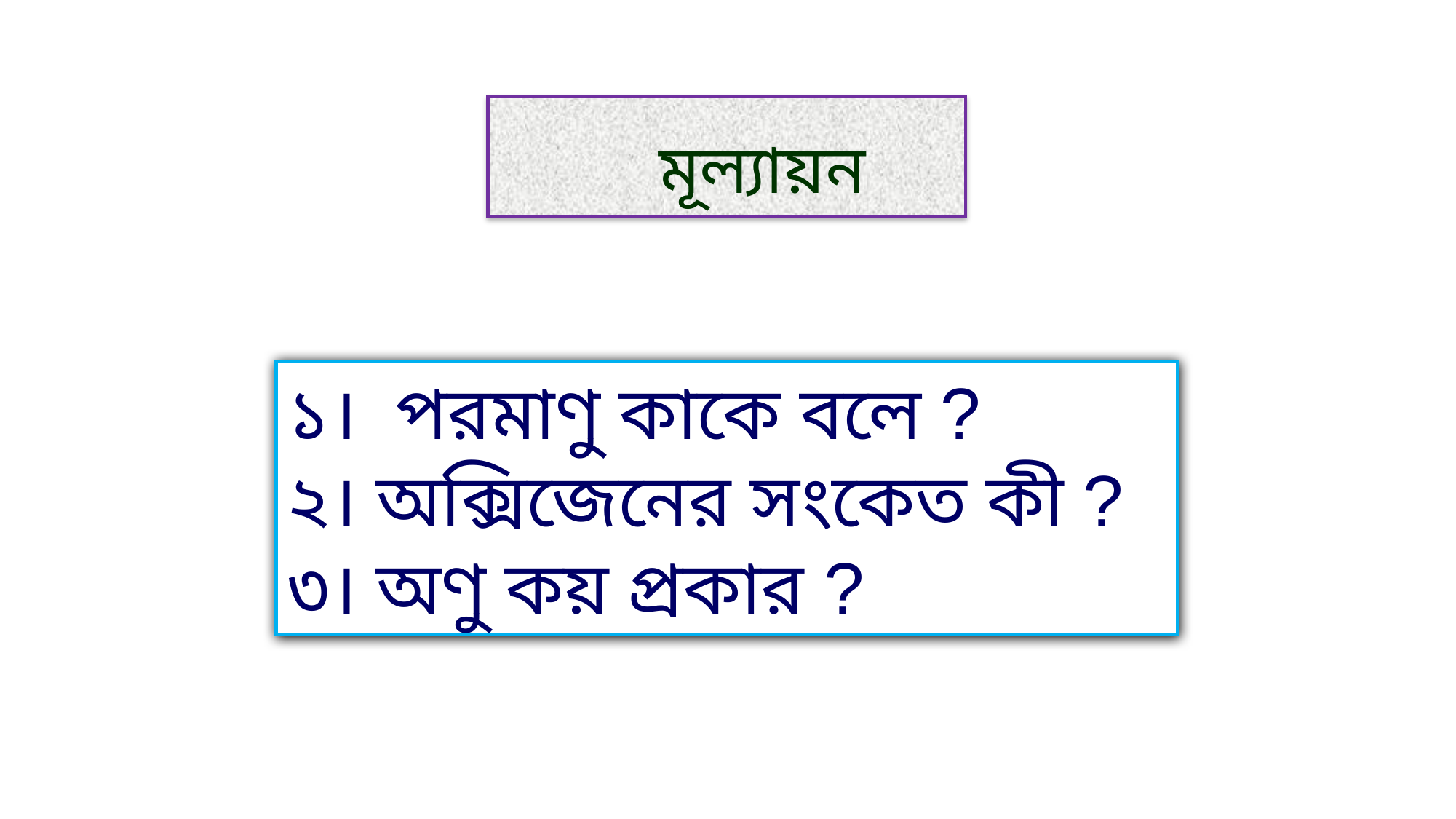

মূল্যায়ন
১।  পরমাণু কাকে বলে ?
২। অক্সিজেনের সংকেত কী ?
৩। অণু কয় প্রকার ?